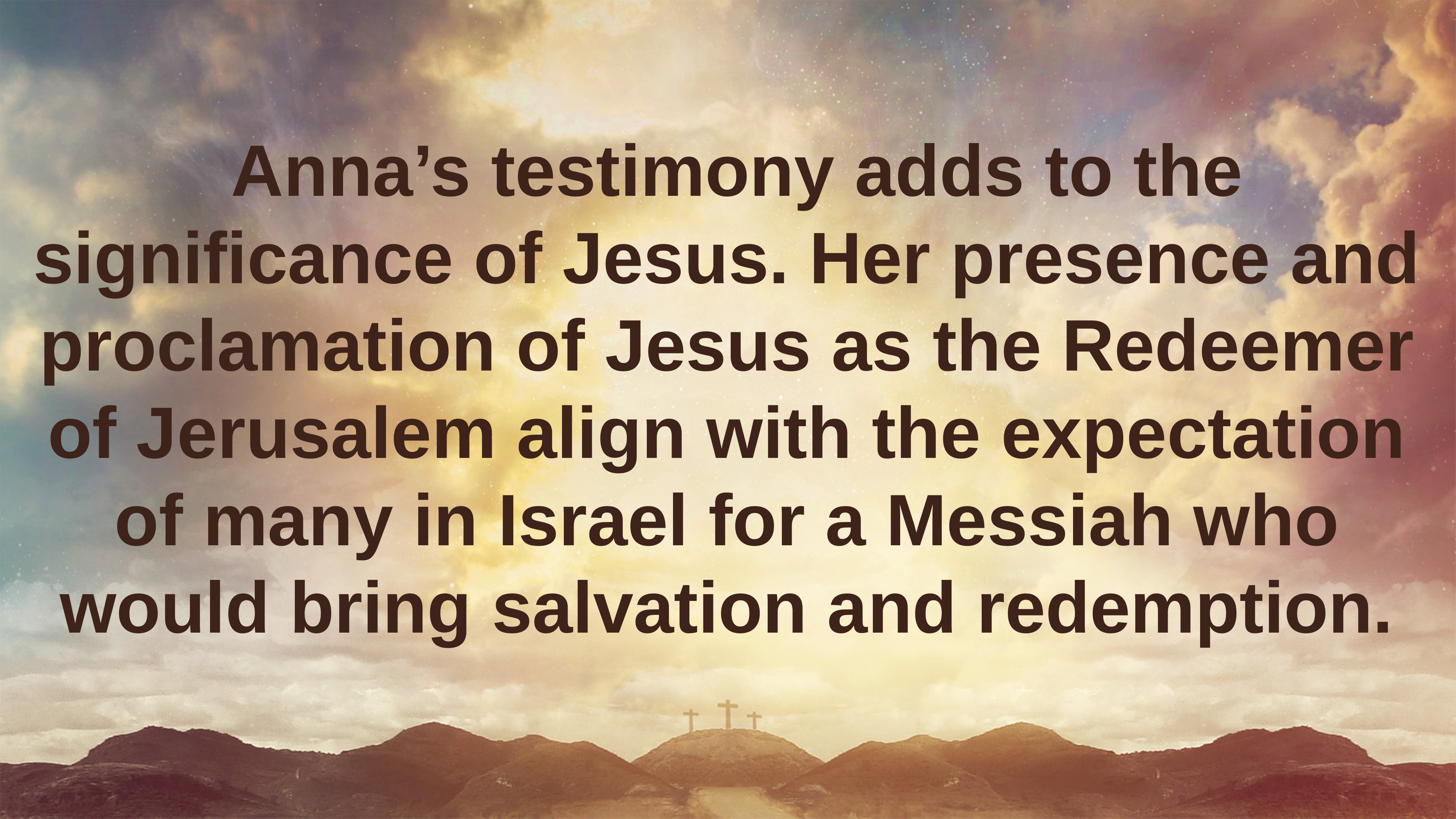

Anna’s testimony adds to the significance of Jesus. Her presence and proclamation of Jesus as the Redeemer of Jerusalem align with the expectation of many in Israel for a Messiah who would bring salvation and redemption.